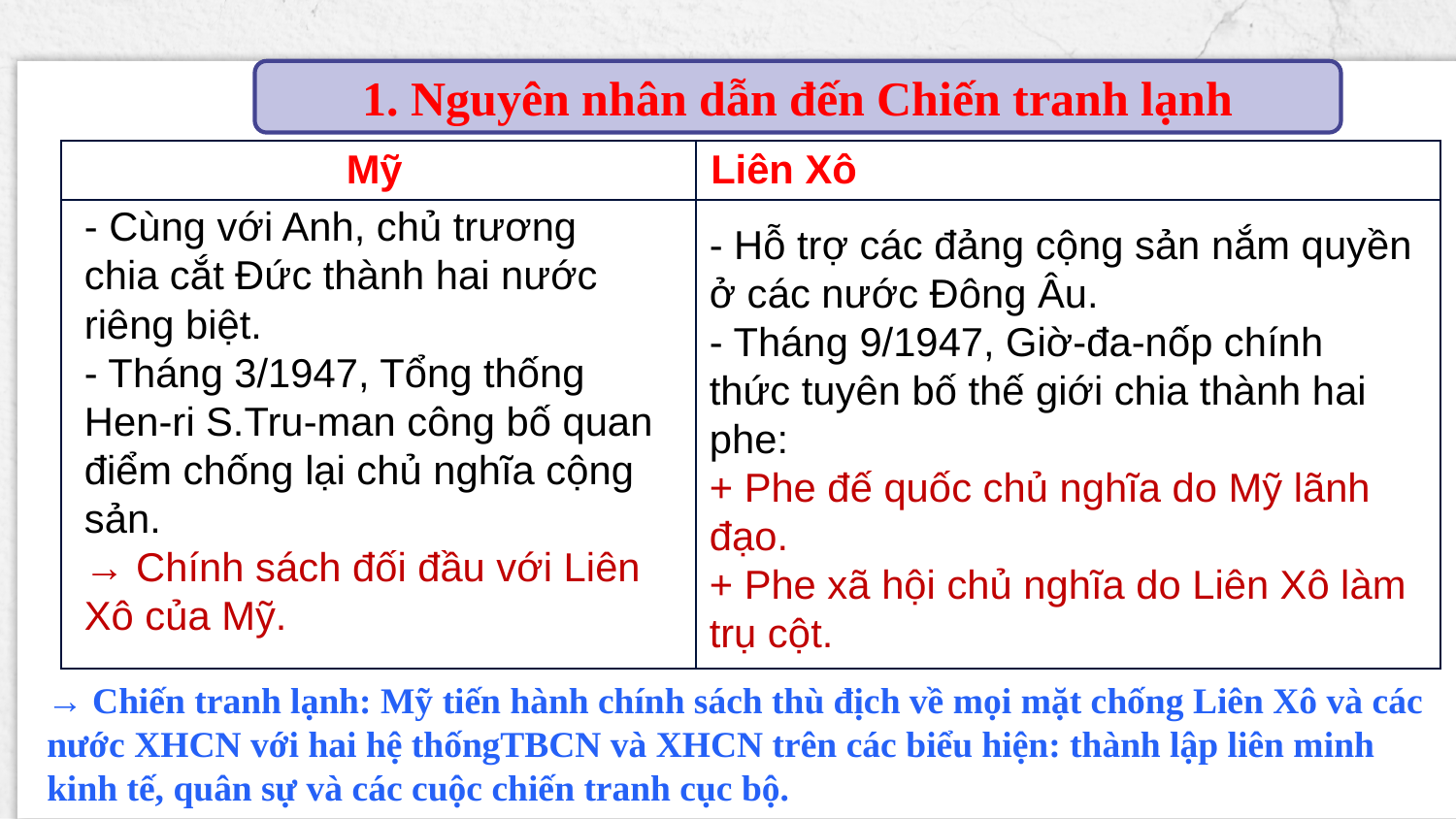

1. Nguyên nhân dẫn đến Chiến tranh lạnh

| Mỹ | Liên Xô |
| --- | --- |
|  |  |
- Cùng với Anh, chủ trương chia cắt Đức thành hai nước riêng biệt.
- Tháng 3/1947, Tổng thống Hen-ri S.Tru-man công bố quan điểm chống lại chủ nghĩa cộng sản.
→ Chính sách đối đầu với Liên Xô của Mỹ.

- Hỗ trợ các đảng cộng sản nắm quyền ở các nước Đông Âu.
- Tháng 9/1947, Giờ-đa-nốp chính thức tuyên bố thế giới chia thành hai phe:
+ Phe đế quốc chủ nghĩa do Mỹ lãnh đạo.
+ Phe xã hội chủ nghĩa do Liên Xô làm trụ cột.
→ Chiến tranh lạnh: Mỹ tiến hành chính sách thù địch về mọi mặt chống Liên Xô và các nước XHCN với hai hệ thốngTBCN và XHCN trên các biểu hiện: thành lập liên minh kinh tế, quân sự và các cuộc chiến tranh cục bộ.